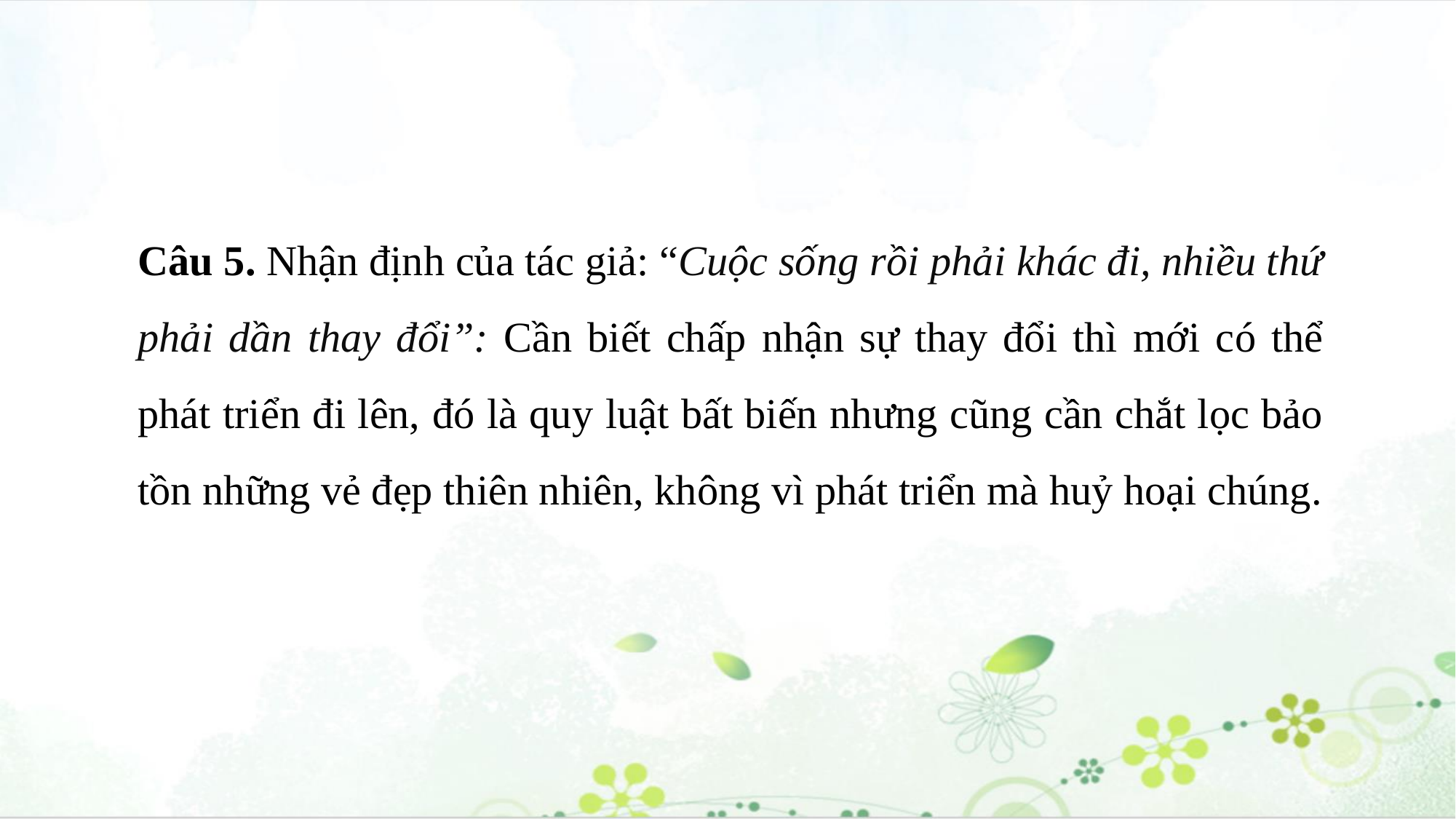

Câu 5. Nhận định của tác giả: “Cuộc sống rồi phải khác đi, nhiều thứ phải dần thay đổi”: Cần biết chấp nhận sự thay đổi thì mới có thể phát triển đi lên, đó là quy luật bất biến nhưng cũng cần chắt lọc bảo tồn những vẻ đẹp thiên nhiên, không vì phát triển mà huỷ hoại chúng.